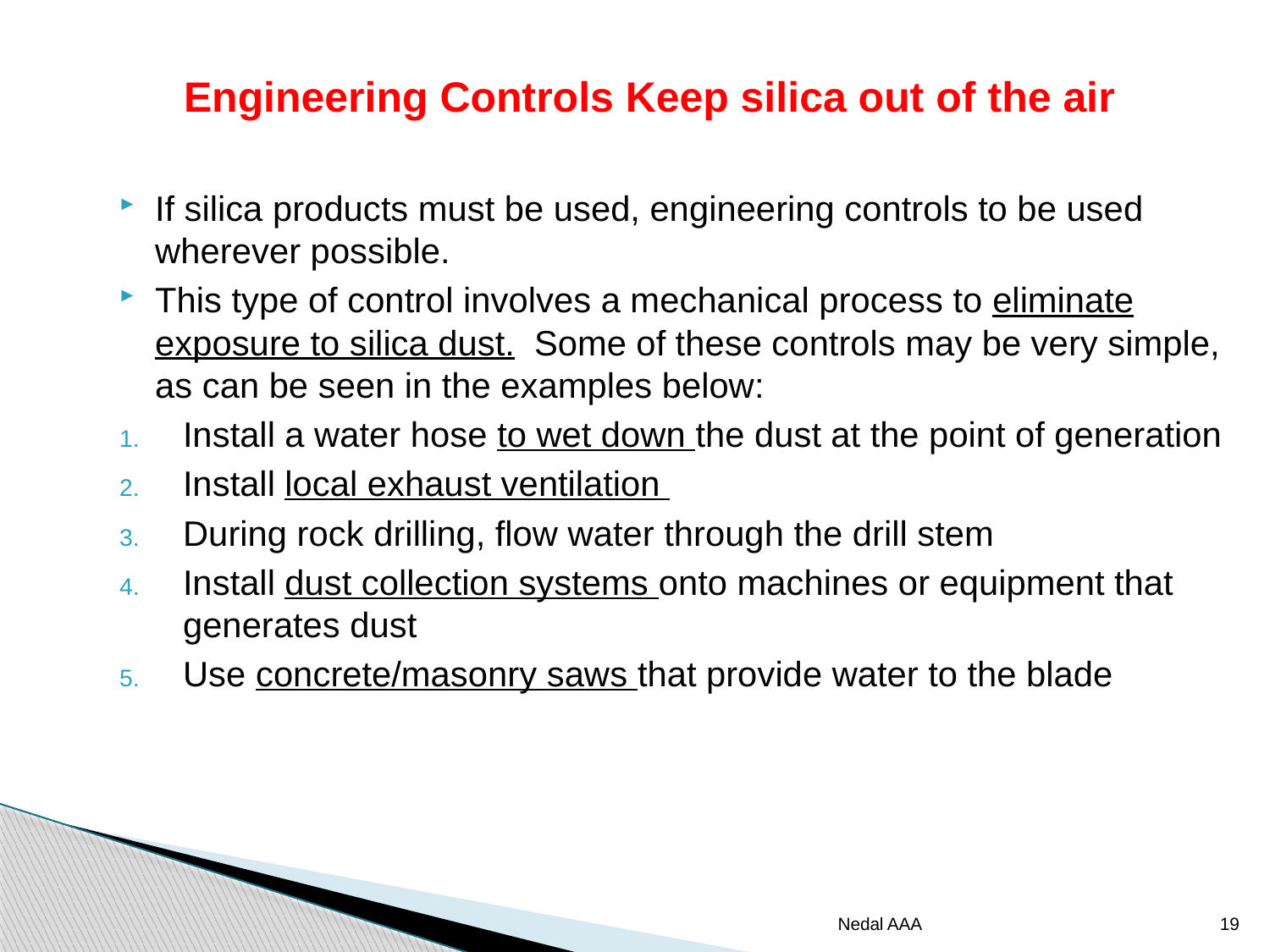

# Engineering Controls Keep silica out of the air
If silica products must be used, engineering controls to be used wherever possible.
This type of control involves a mechanical process to eliminate exposure to silica dust.  Some of these controls may be very simple, as can be seen in the examples below:
Install a water hose to wet down the dust at the point of generation
Install local exhaust ventilation
During rock drilling, flow water through the drill stem
Install dust collection systems onto machines or equipment that generates dust
Use concrete/masonry saws that provide water to the blade

Nedal AAA
19